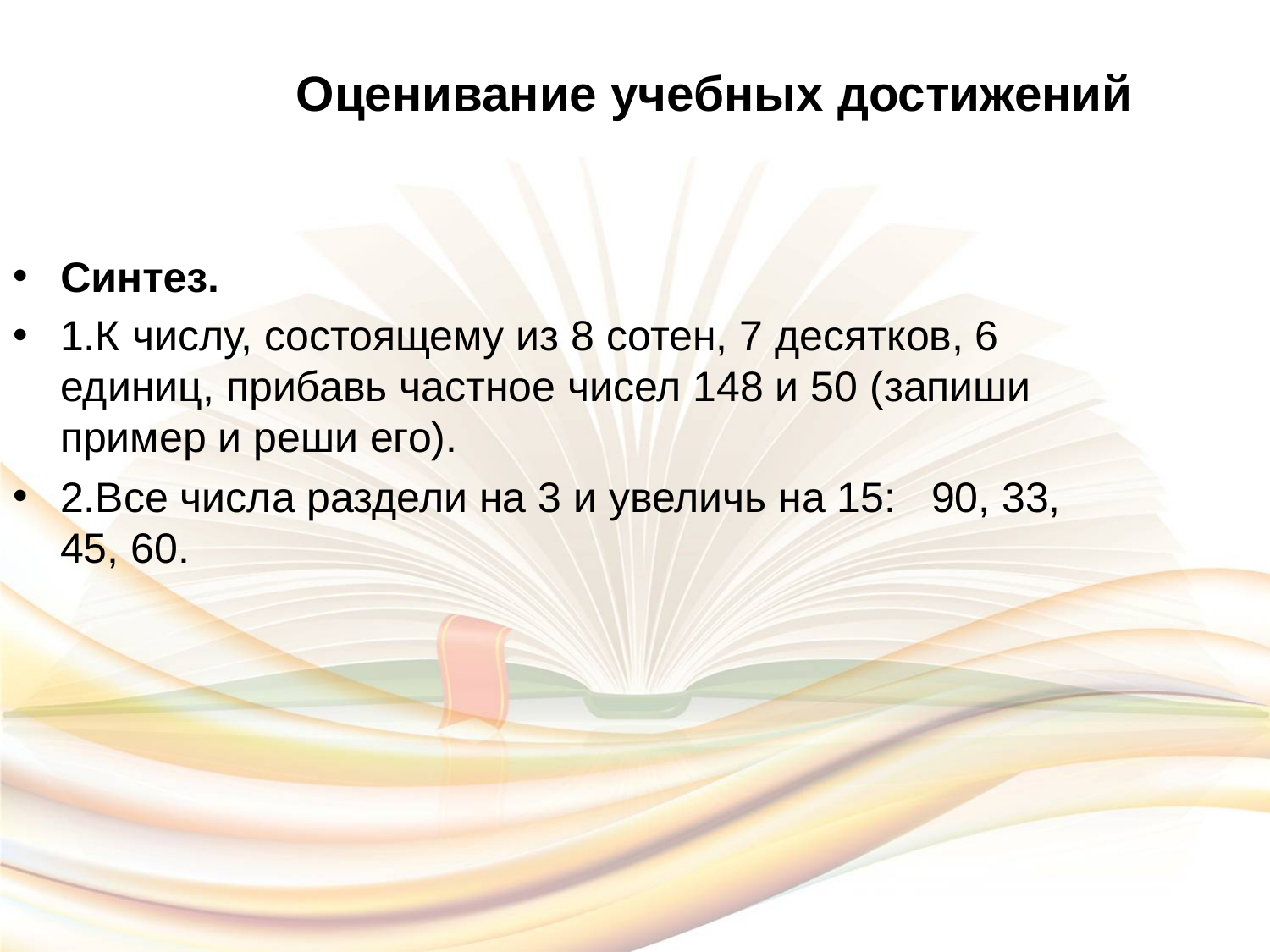

Оценивание учебных достижений
Синтез.
1.К числу, состоящему из 8 сотен, 7 десятков, 6 единиц, прибавь частное чисел 148 и 50 (запиши пример и реши его).
2.Все числа раздели на 3 и увеличь на 15:   90, 33, 45, 60.